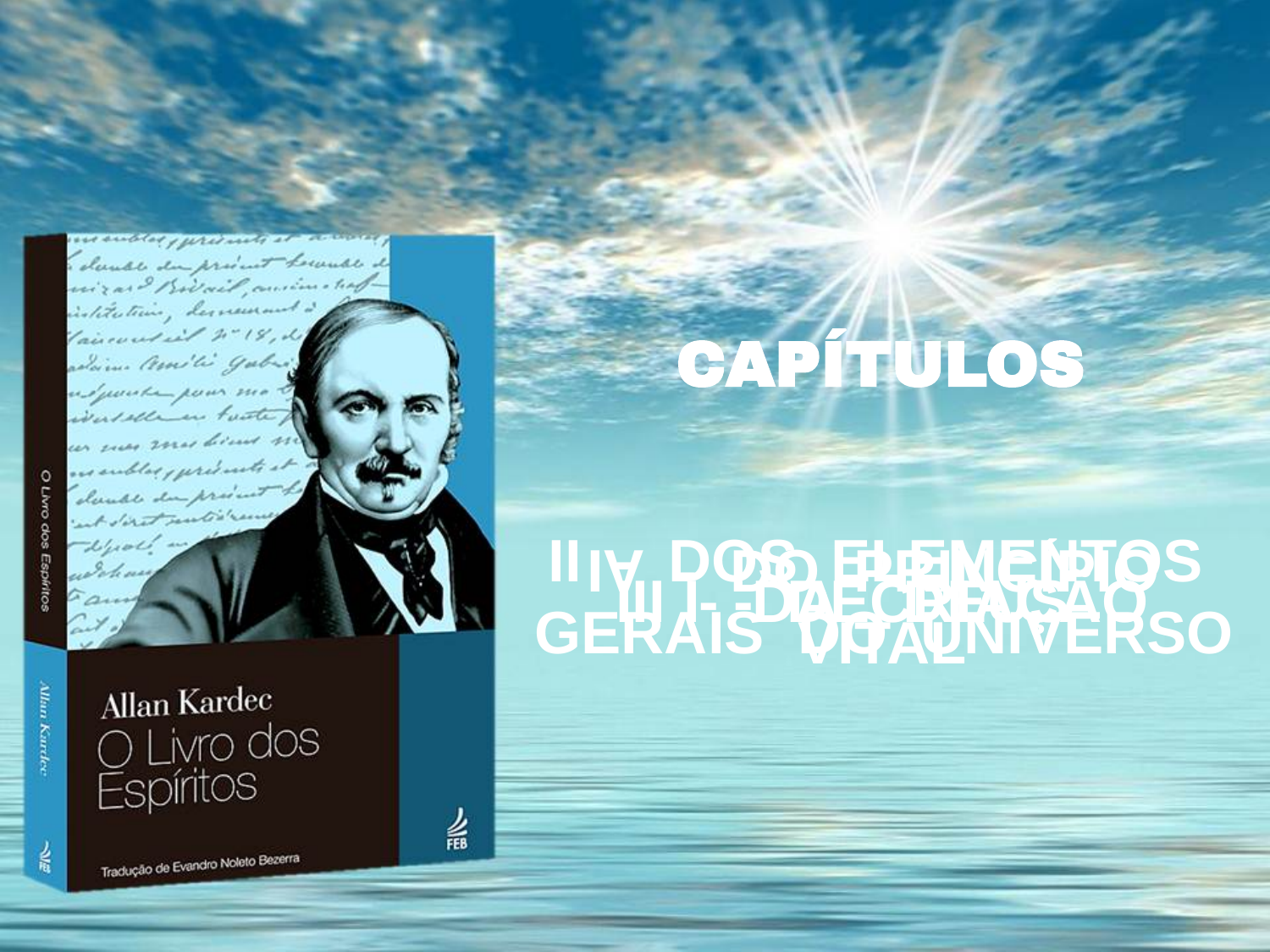

CAPÍTULOS
II  -  DOS  ELEMENTOS  GERAIS  DO  UNIVERSO
IV  -  DO  PRINCÍPIO  VITAL
I  -  DE  DEUS
III  -  DA  CRIAÇÃO